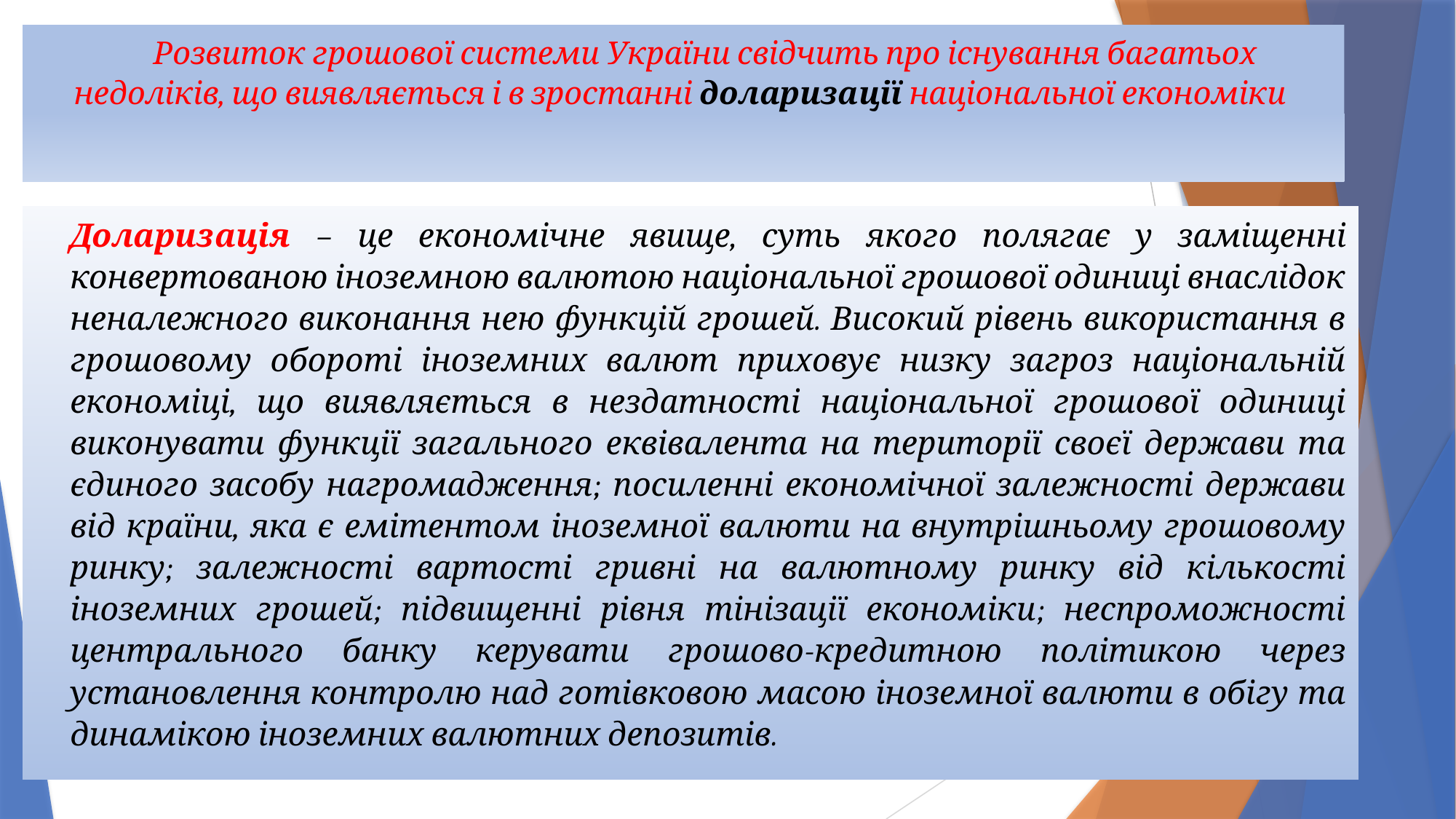

# Розвиток грошової системи України свідчить про існування багатьох недоліків, що виявляється і в зростанні доларизації національної економіки
Доларизація – це економічне явище, суть якого полягає у заміщенні конвертованою іноземною валютою національної грошової одиниці внаслідок неналежного виконання нею функцій грошей. Високий рівень використання в грошовому обороті іноземних валют приховує низку загроз національній економіці, що виявляється в нездатності національної грошової одиниці виконувати функції загального еквівалента на території своєї держави та єдиного засобу нагромадження; посиленні економічної залежності держави від країни, яка є емітентом іноземної валюти на внутрішньому грошовому ринку; залежності вартості гривні на валютному ринку від кількості іноземних грошей; підвищенні рівня тінізації економіки; неспроможності центрального банку керувати грошово-кредитною політикою через установлення контролю над готівковою масою іноземної валюти в обігу та динамікою іноземних валютних депозитів.